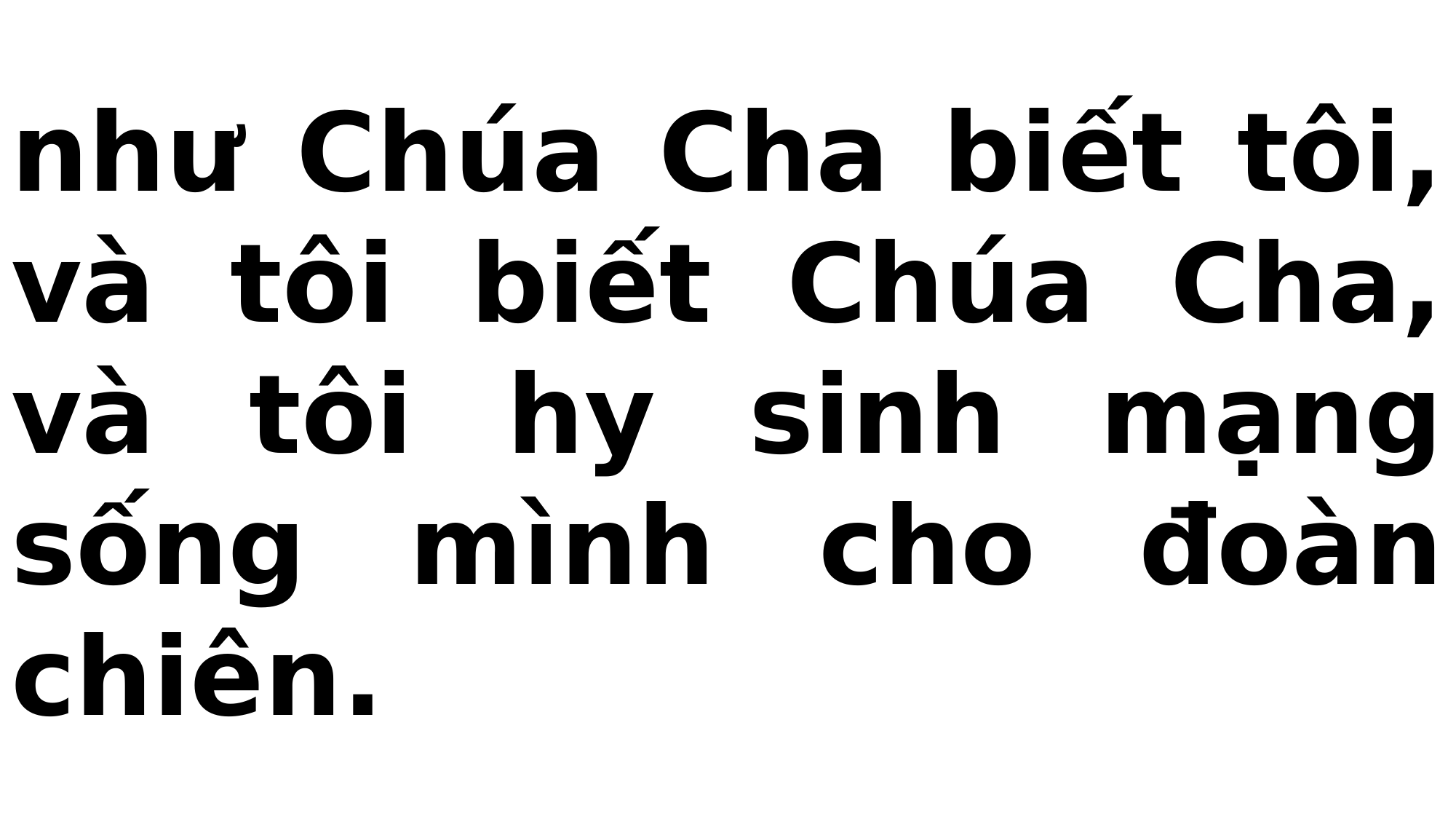

# như Chúa Cha biết tôi, và tôi biết Chúa Cha, và tôi hy sinh mạng sống mình cho đoàn chiên.